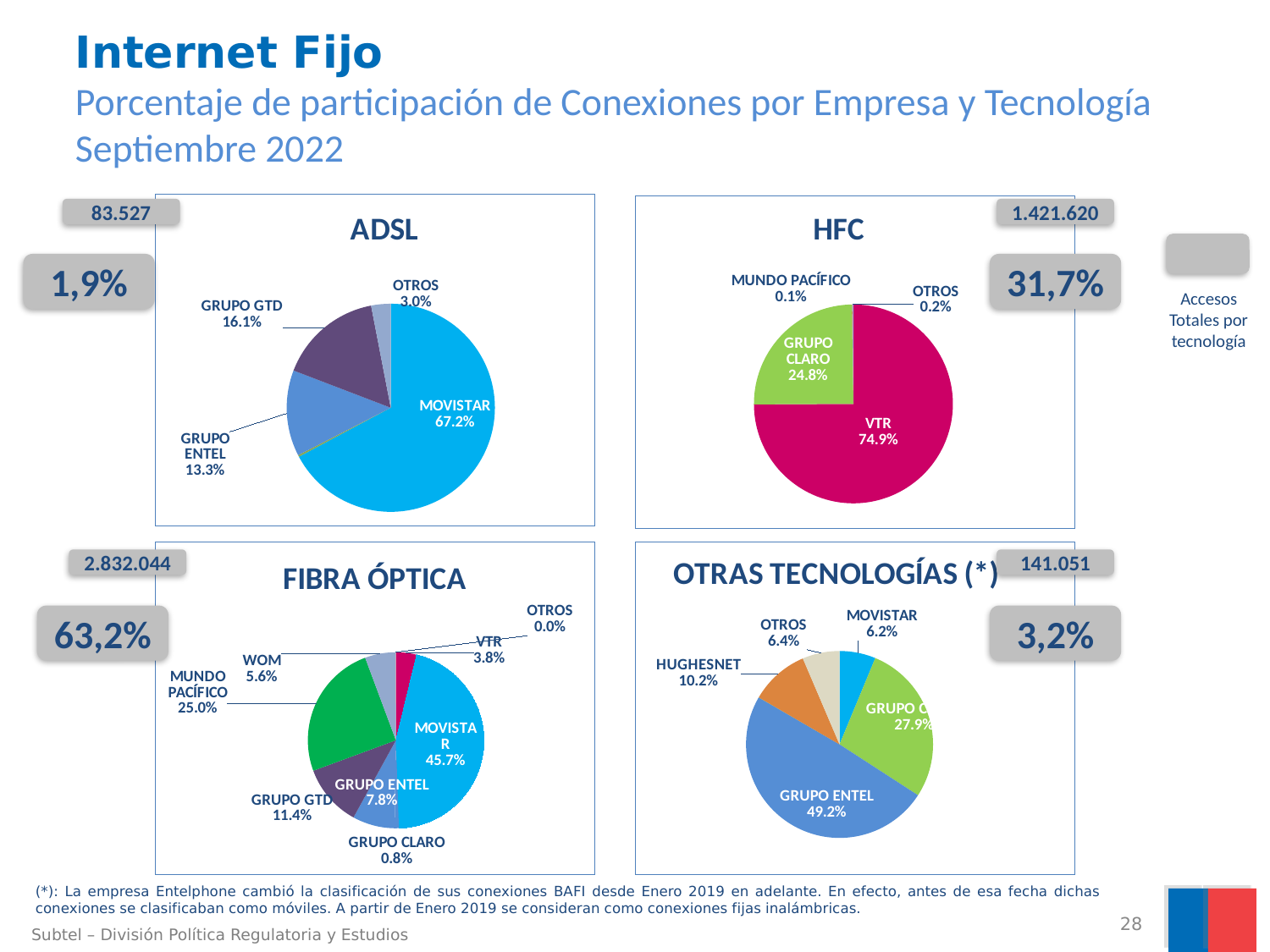

Internet Fijo
Porcentaje de participación de Conexiones por Empresa y Tecnología
Septiembre 2022

### Chart:

| Category | ADSL |
|---|---|
| VTR | None |
| MOVISTAR | 56135.0 |
| GRUPO CLARO | 221.0 |
| GRUPO ENTEL | 11150.0 |
| GRUPO GTD | 13485.0 |
| MUNDO PACÍFICO | None |
| OTROS | 2536.0 |

### Chart: HFC

| Category | CABLE MÓDEM |
|---|---|
| VTR | 1065001.0 |
| MOVISTAR | None |
| GRUPO CLARO | 352955.0 |
| GRUPO ENTEL | None |
| GRUPO GTD | None |
| MUNDO PACÍFICO | 1051.0 |
| OTROS | 2613.0 |
83.527
1.421.620

1,9%
31,7%
Accesos
Totales por
tecnología

### Chart:

| Category | FIBRA ÓPTICA |
|---|---|
| VTR | 106988.0 |
| MOVISTAR | 1293586.0 |
| GRUPO CLARO | 21995.0 |
| GRUPO ENTEL | 219927.0 |
| GRUPO GTD | 321999.0 |
| MUNDO PACÍFICO | 706751.0 |
| WOM | 159809.0 |
| OTROS | 989.0 |

### Chart: OTRAS TECNOLOGÍAS (*)

| Category | OTRAS TECNOLOGÍAS |
|---|---|
|  | None |
| MOVISTAR | 8821.0 |
| GRUPO CLARO | 39381.0 |
| GRUPO ENTEL | 69457.0 |
| GRUPO GTD | 59.0 |
| HUGHESNET | 14377.0 |
| OTROS | 9056.0 |
2.832.044
141.051
63,2%
3,2%
(*): La empresa Entelphone cambió la clasificación de sus conexiones BAFI desde Enero 2019 en adelante. En efecto, antes de esa fecha dichas conexiones se clasificaban como móviles. A partir de Enero 2019 se consideran como conexiones fijas inalámbricas.
28
Subtel – División Política Regulatoria y Estudios